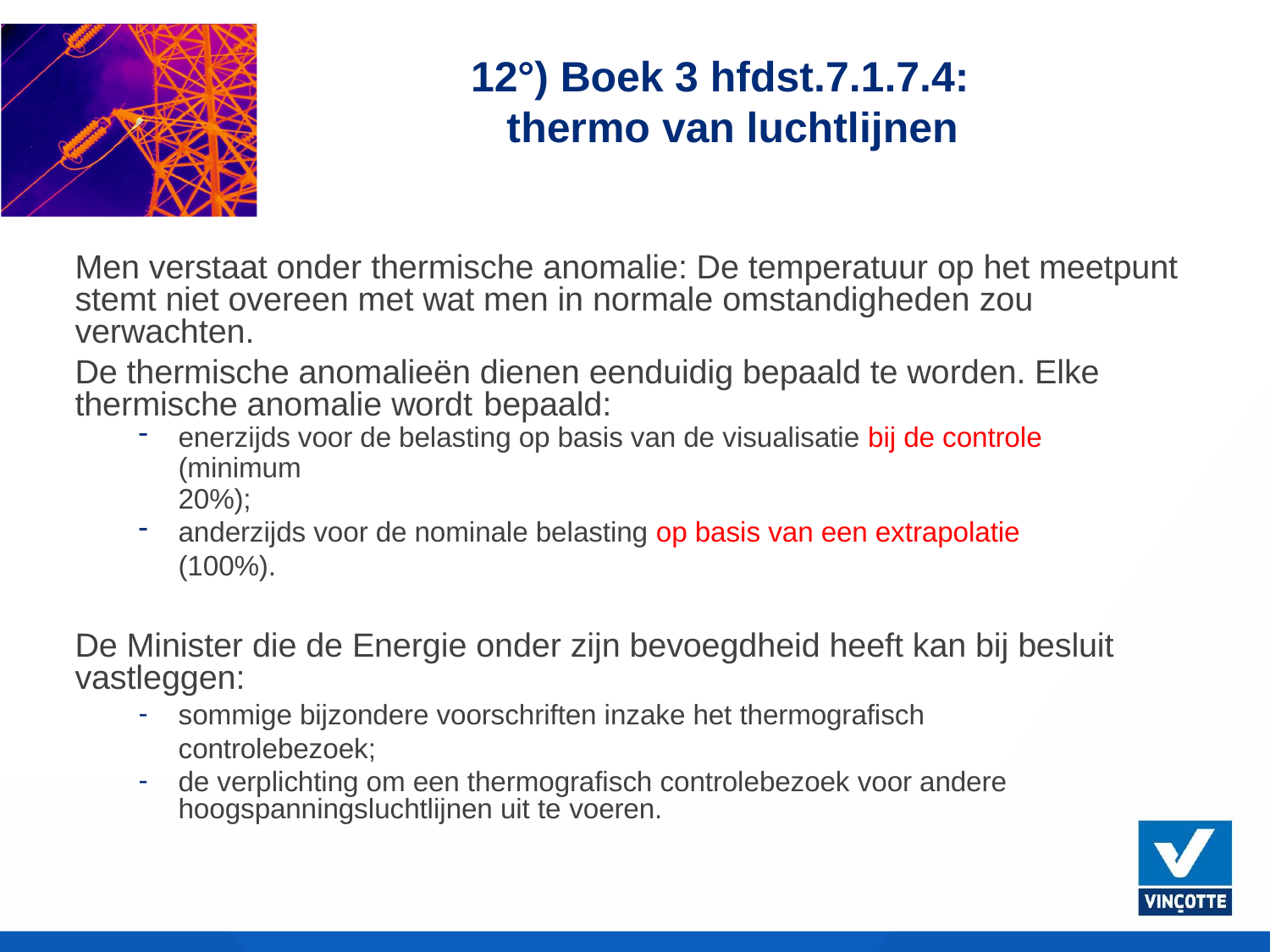

# 12°) Boek 3 hfdst.7.1.7.4:  thermo van luchtlijnen
Men verstaat onder thermische anomalie: De temperatuur op het meetpunt  stemt niet overeen met wat men in normale omstandigheden zou  verwachten.
De thermische anomalieën dienen eenduidig bepaald te worden. Elke  thermische anomalie wordt bepaald:
enerzijds voor de belasting op basis van de visualisatie bij de controle (minimum
20%);
anderzijds voor de nominale belasting op basis van een extrapolatie (100%).

De Minister die de Energie onder zijn bevoegdheid heeft kan bij besluit  vastleggen:
sommige bijzondere voorschriften inzake het thermografisch controlebezoek;
de verplichting om een thermografisch controlebezoek voor andere  hoogspanningsluchtlijnen uit te voeren.